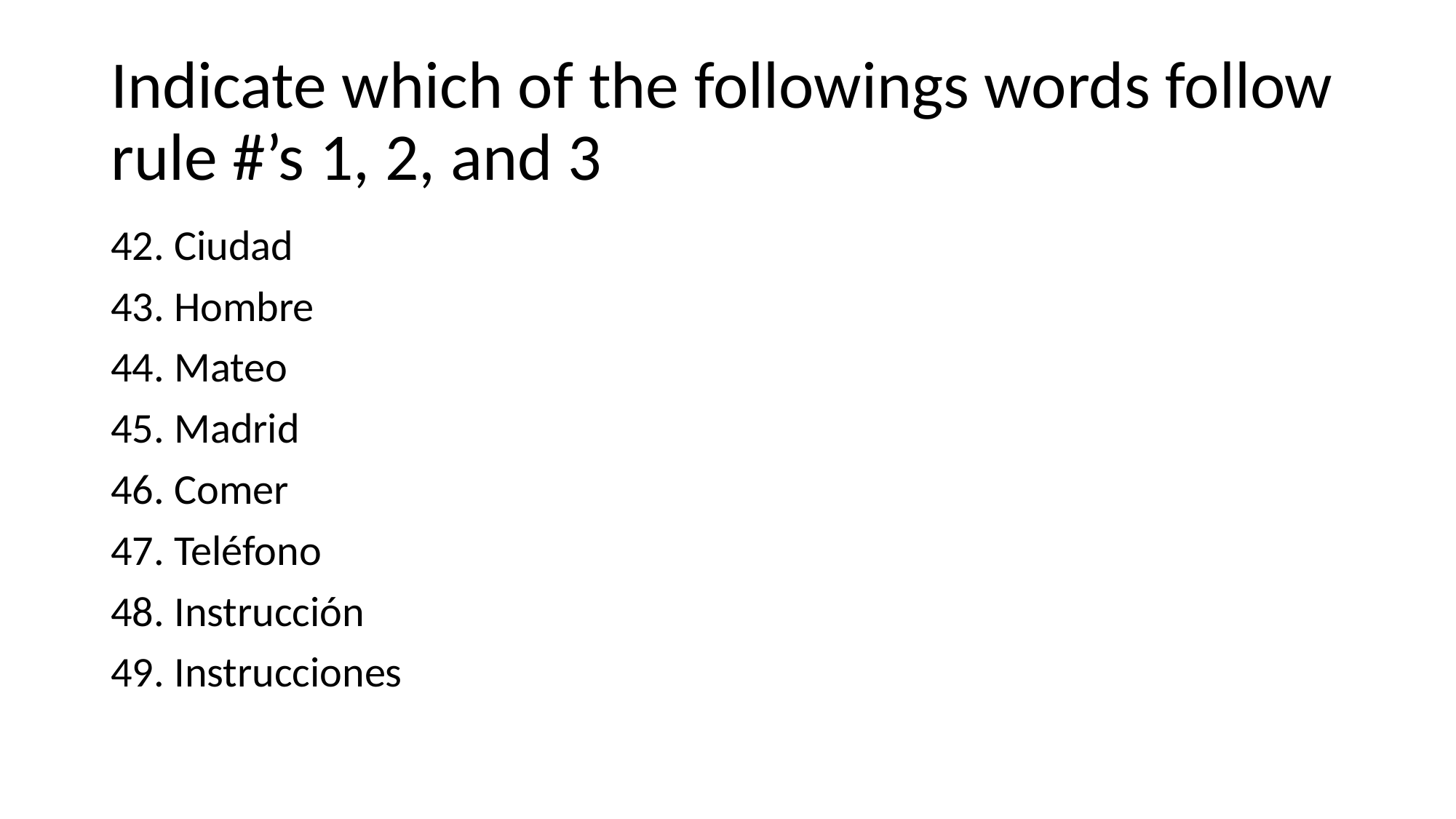

# Indicate which of the followings words follow rule #’s 1, 2, and 3
42. Ciudad
43. Hombre
44. Mateo
45. Madrid
46. Comer
47. Teléfono
48. Instrucción
49. Instrucciones